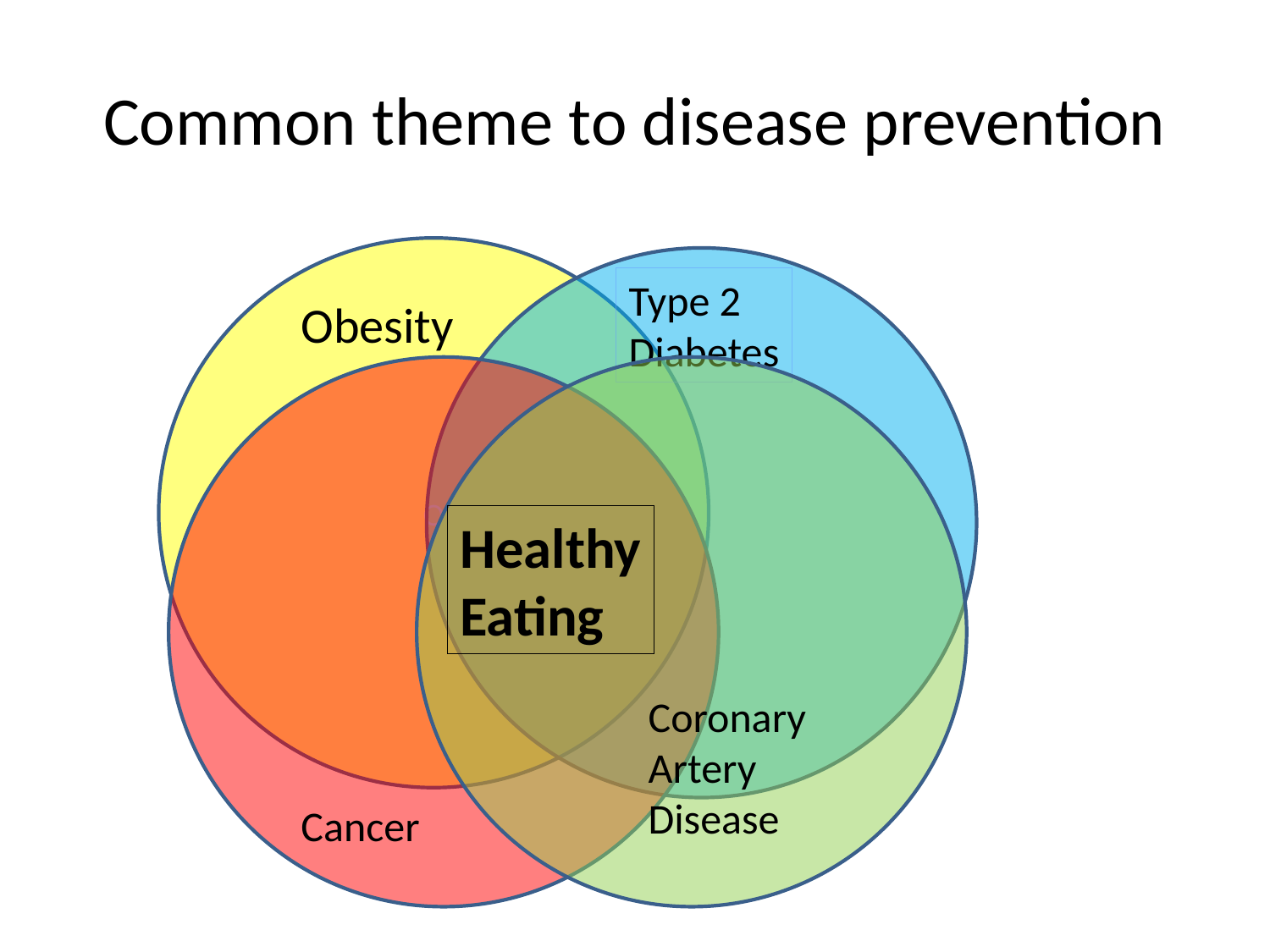

# Common theme to disease prevention
O
Obesity

Type 2
Diabetes

Cancer

Coronary
Artery
Disease
Healthy
Eating